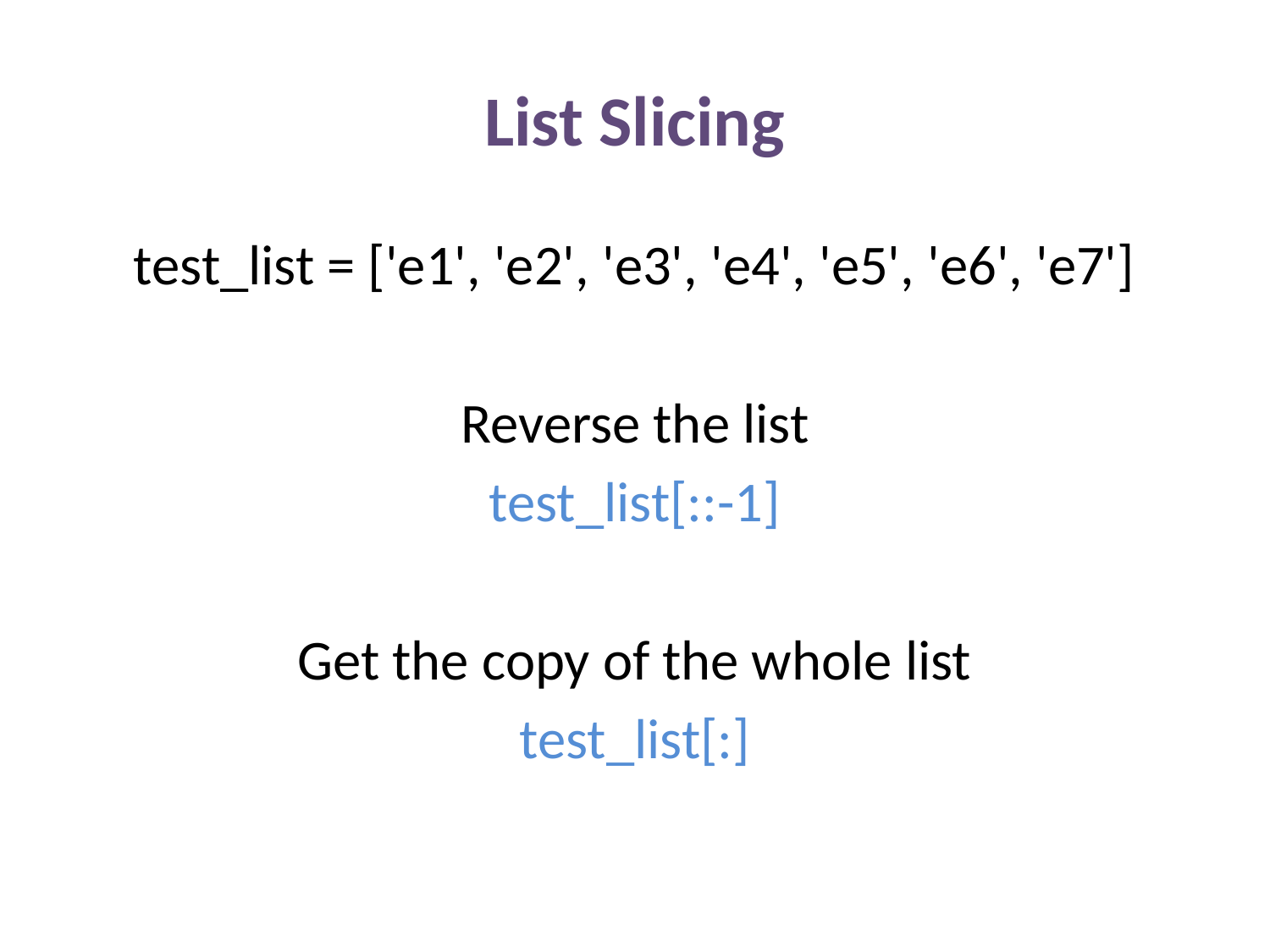

# List Slicing
test_list = ['e1', 'e2', 'e3', 'e4', 'e5', 'e6', 'e7']

Reverse the list
test_list[::-1]

Get the copy of the whole list
test_list[:]